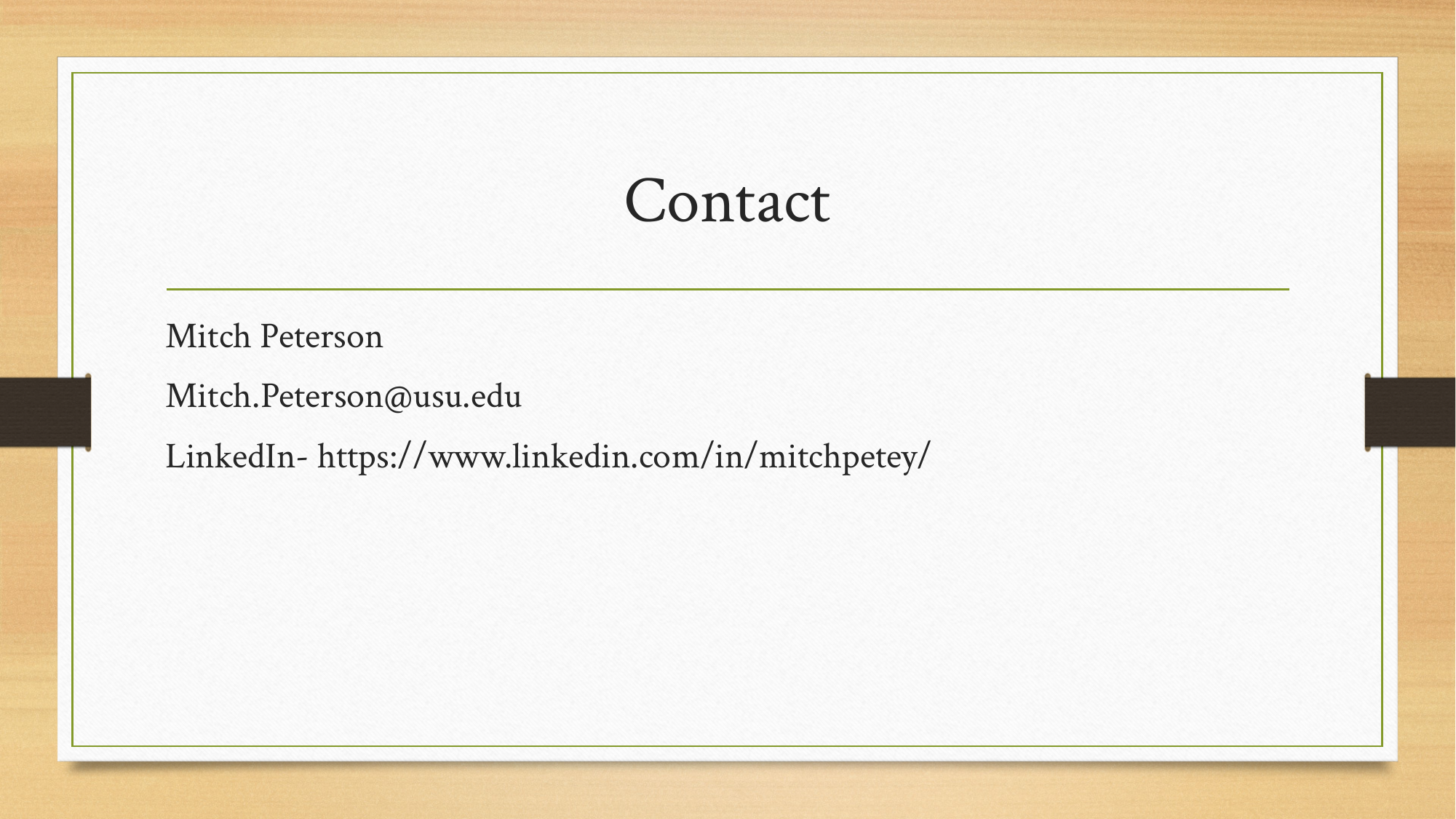

# Contact
Mitch Peterson
Mitch.Peterson@usu.edu
LinkedIn- https://www.linkedin.com/in/mitchpetey/